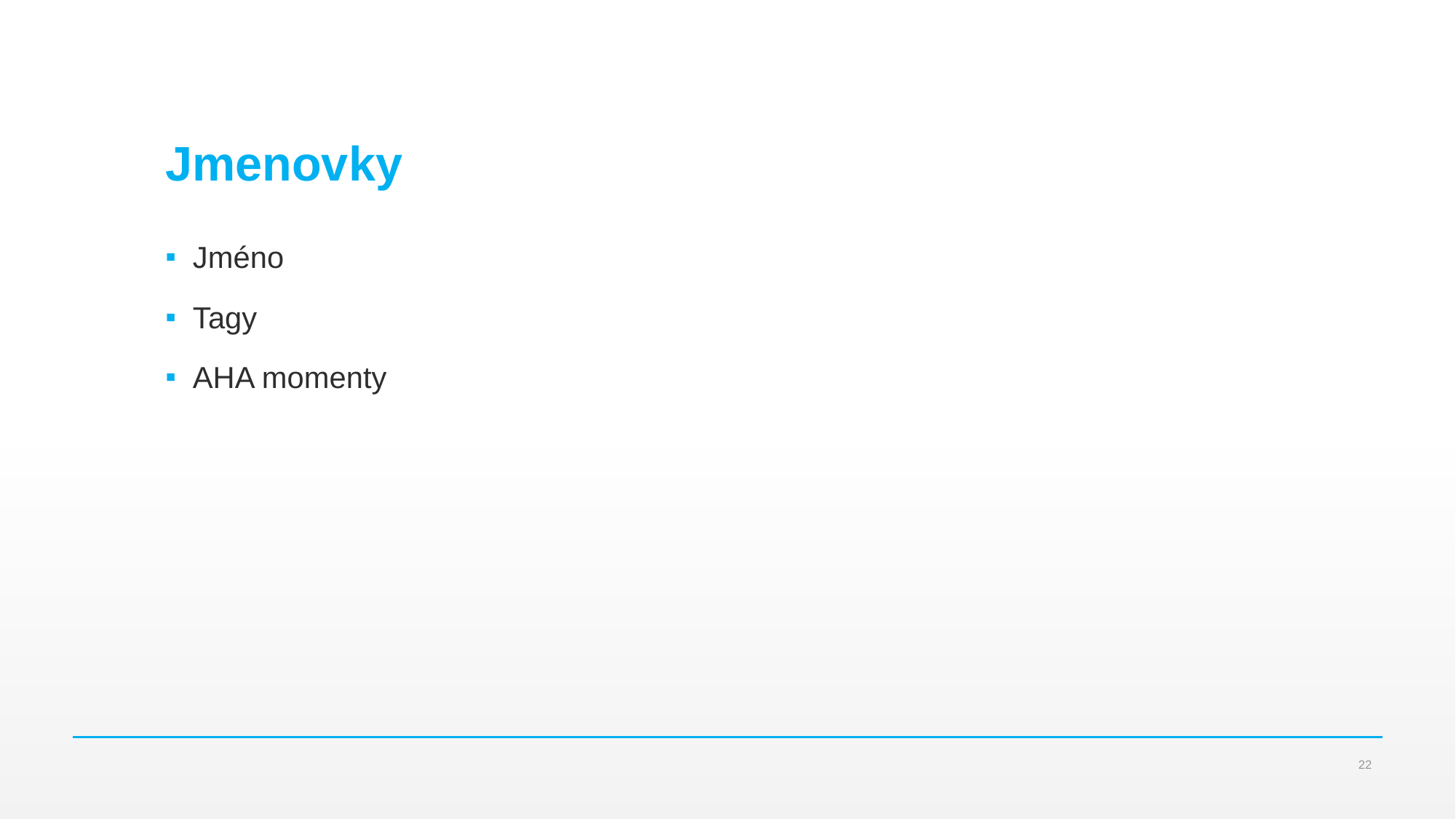

# Jmenovky
Jméno
Tagy
AHA momenty
22